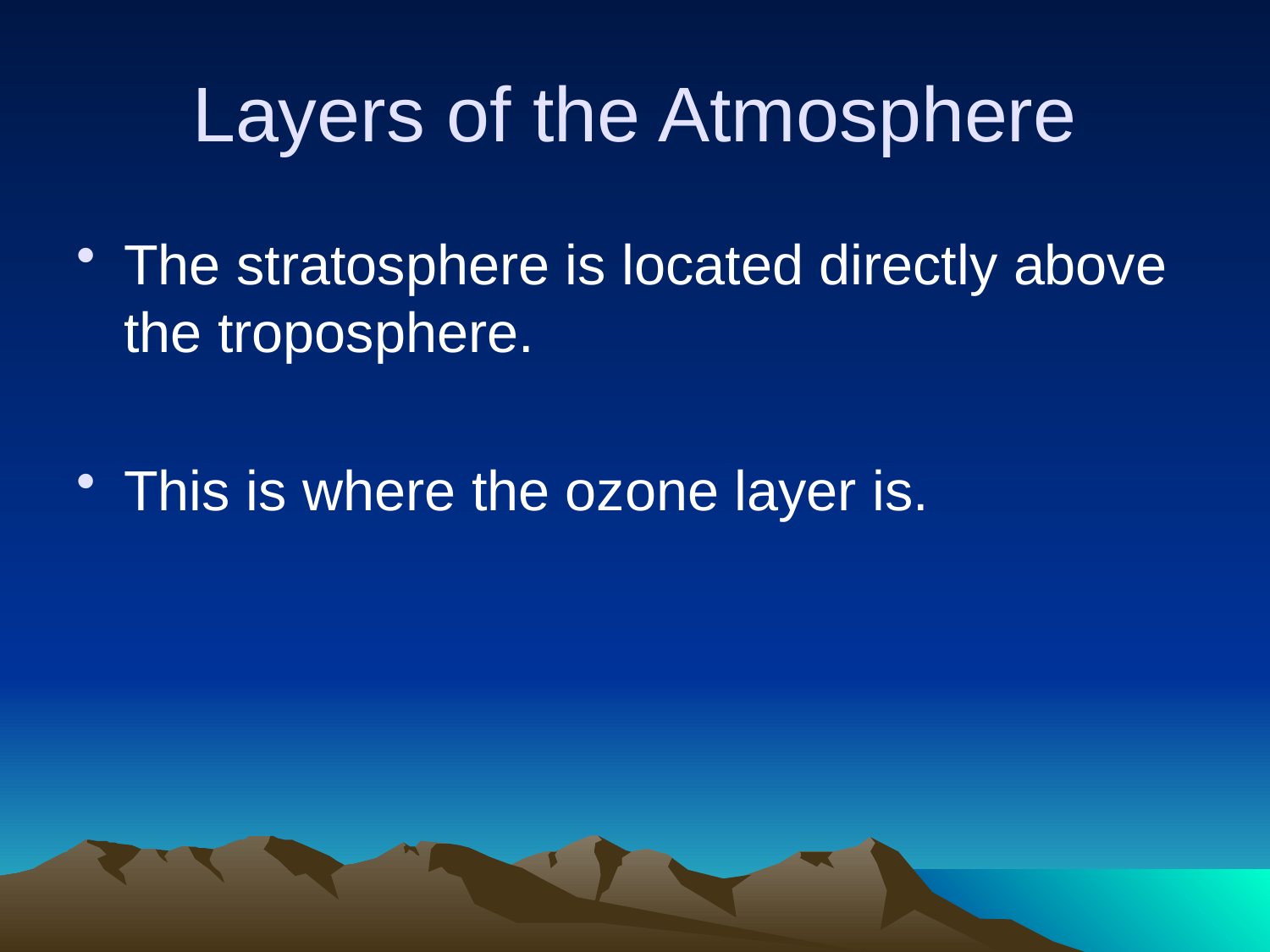

# Layers of the Atmosphere
The stratosphere is located directly above the troposphere.

This is where the ozone layer is.